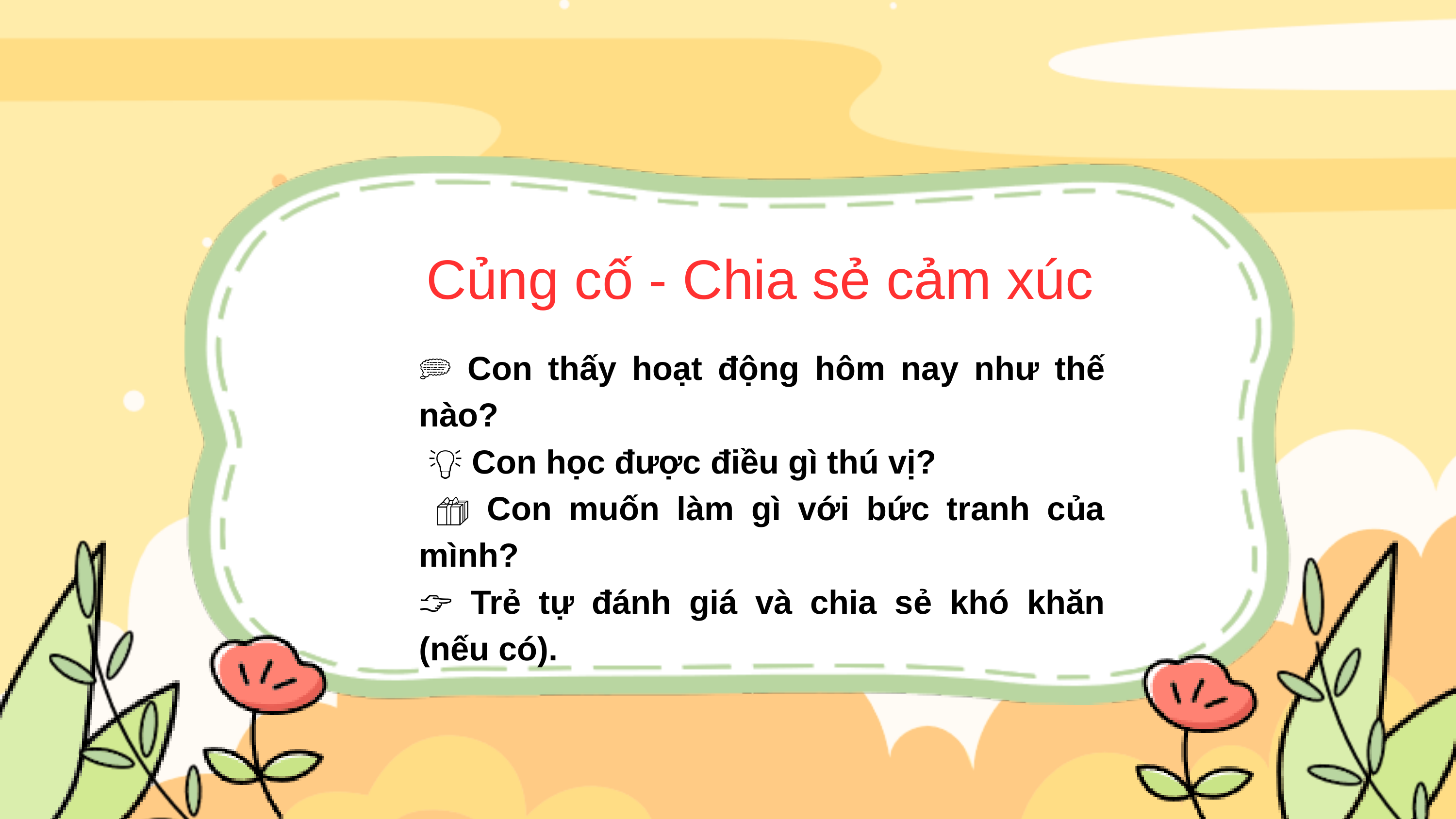

Củng cố - Chia sẻ cảm xúc
💭 Con thấy hoạt động hôm nay như thế nào?
 💡 Con học được điều gì thú vị?
 🎁 Con muốn làm gì với bức tranh của mình?
👉 Trẻ tự đánh giá và chia sẻ khó khăn (nếu có).